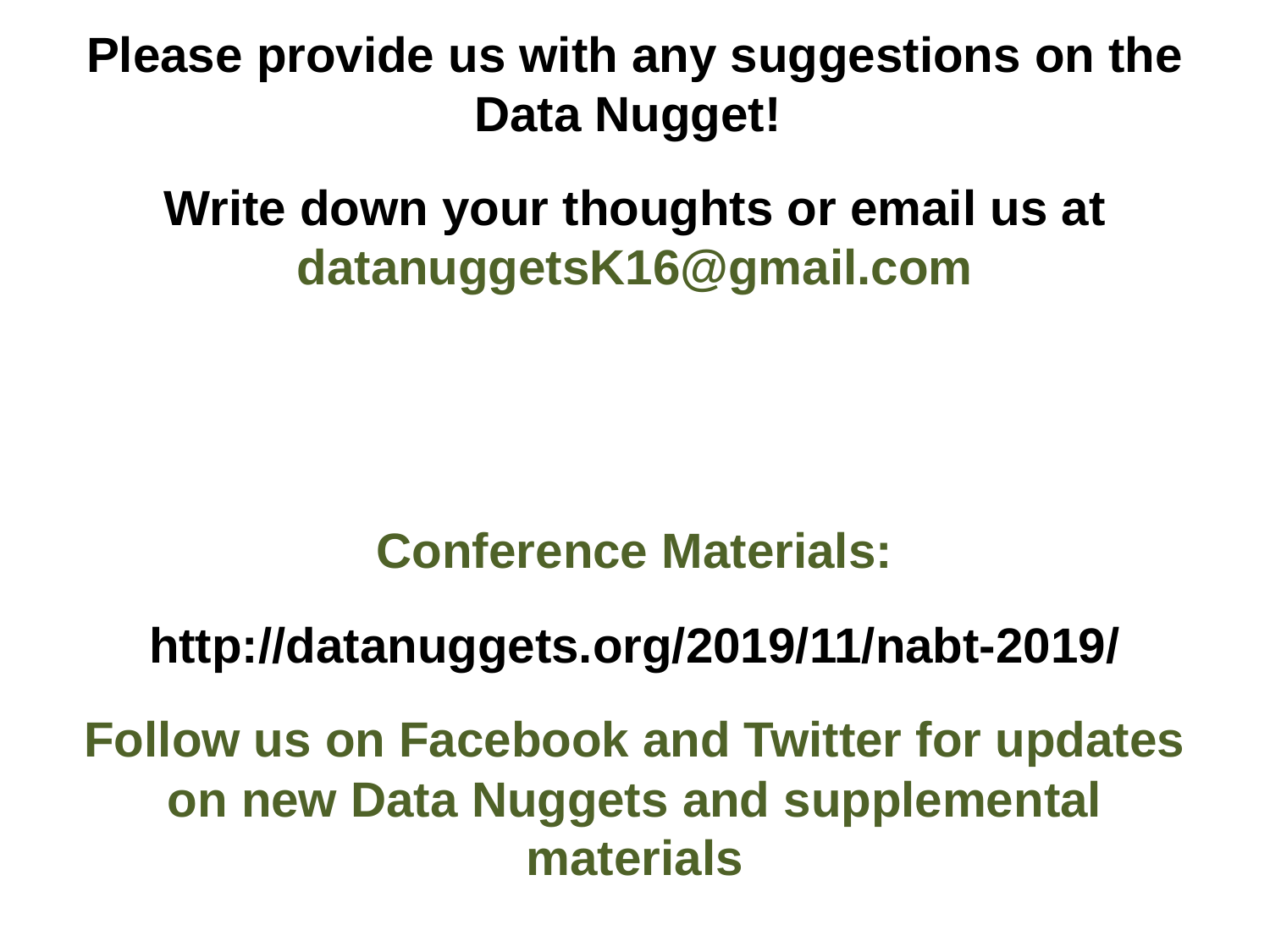

Please provide us with any suggestions on the Data Nugget!
Write down your thoughts or email us at datanuggetsK16@gmail.com

Conference Materials:
http://datanuggets.org/2019/11/nabt-2019/
Follow us on Facebook and Twitter for updates on new Data Nuggets and supplemental materials